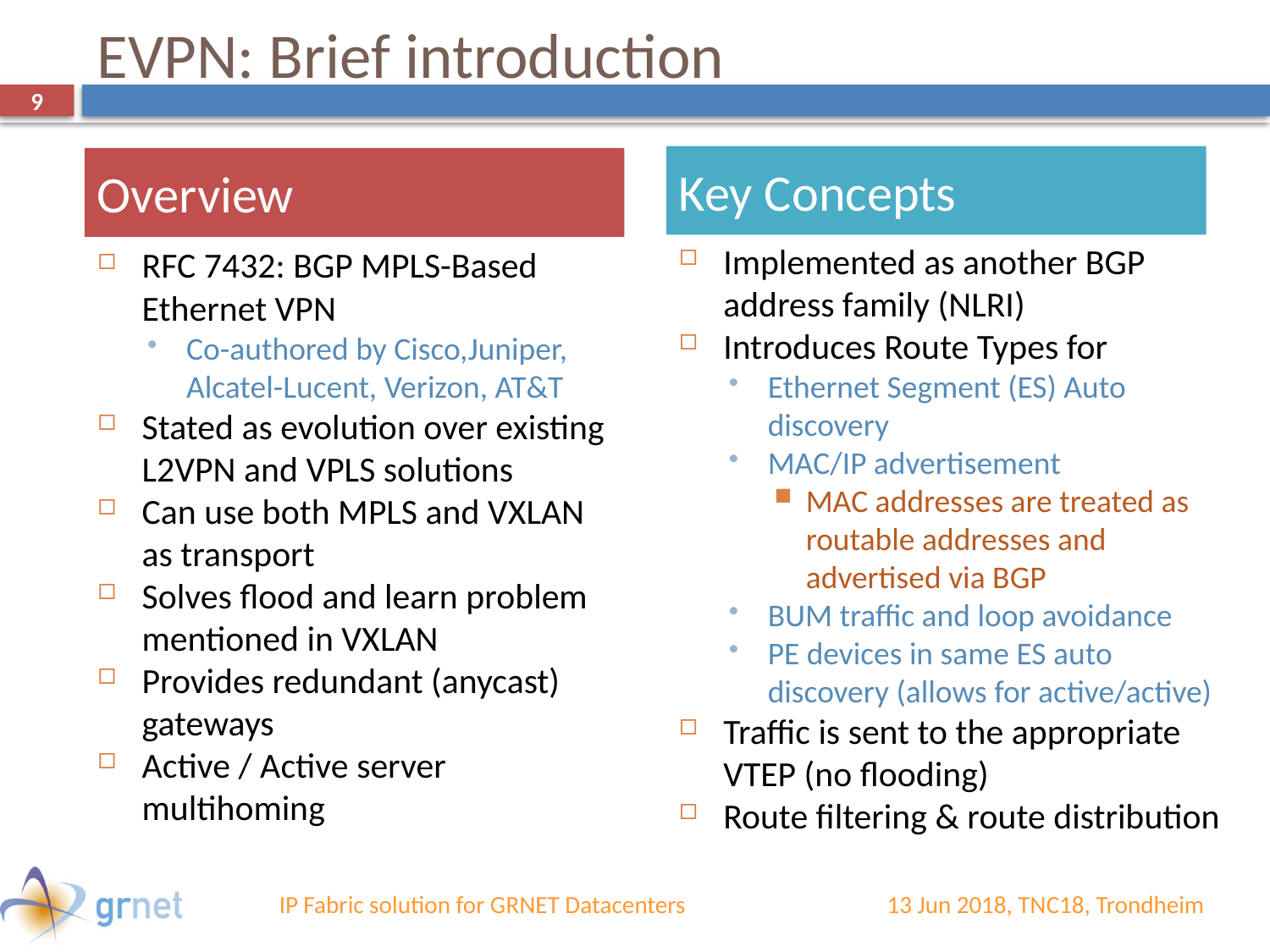

EVPN: Brief introduction
9
Key Concepts
Overview
Implemented as another BGP address family (NLRI)
Introduces Route Types for
Ethernet Segment (ES) Auto discovery
MAC/IP advertisement
MAC addresses are treated as routable addresses and advertised via BGP
BUM traffic and loop avoidance
PE devices in same ES auto discovery (allows for active/active)
Traffic is sent to the appropriate VTEP (no flooding)
Route filtering & route distribution
RFC 7432: BGP MPLS-Based Ethernet VPN
Co-authored by Cisco,Juniper, Alcatel-Lucent, Verizon, AT&T
Stated as evolution over existing L2VPN and VPLS solutions
Can use both MPLS and VXLAN as transport
Solves flood and learn problem mentioned in VXLAN
Provides redundant (anycast) gateways
Active / Active server multihoming
IP Fabric solution for GRNET Datacenters
13 Jun 2018, TNC18, Trondheim